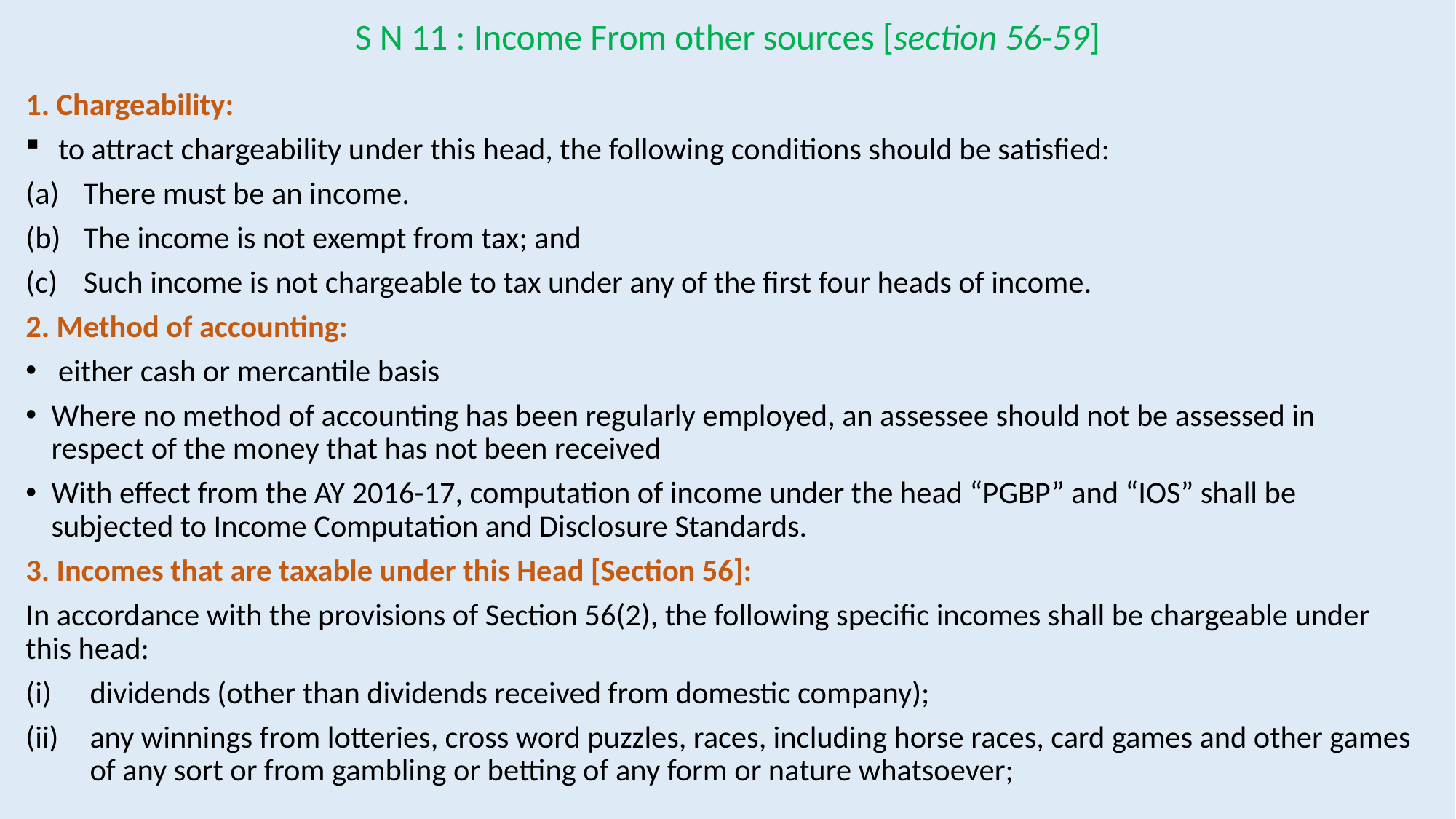

# S N 11 : Income From other sources [section 56-59]
1. Chargeability:
 to attract chargeability under this head, the following conditions should be satisfied:
There must be an income.
The income is not exempt from tax; and
Such income is not chargeable to tax under any of the first four heads of income.
2. Method of accounting:
 either cash or mercantile basis
Where no method of accounting has been regularly employed, an assessee should not be assessed in respect of the money that has not been received
With effect from the AY 2016-17, computation of income under the head “PGBP” and “IOS” shall be subjected to Income Computation and Disclosure Standards.
3. Incomes that are taxable under this Head [Section 56]:
In accordance with the provisions of Section 56(2), the following specific incomes shall be chargeable under this head:
dividends (other than dividends received from domestic company);
any winnings from lotteries, cross word puzzles, races, including horse races, card games and other games of any sort or from gambling or betting of any form or nature whatsoever;